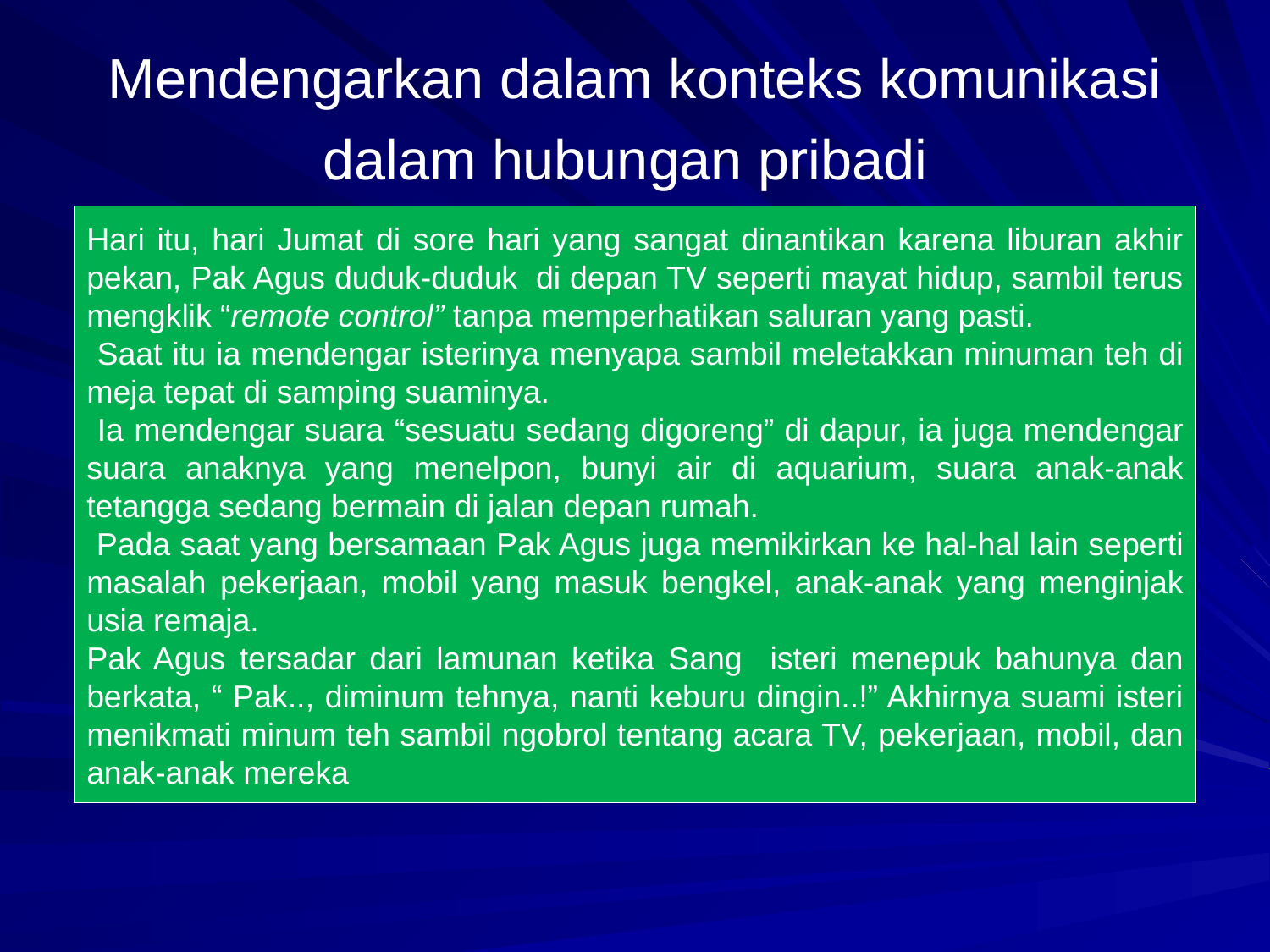

# Mendengarkan dalam konteks komunikasi dalam hubungan pribadi
Hari itu, hari Jumat di sore hari yang sangat dinantikan karena liburan akhir pekan, Pak Agus duduk-duduk  di depan TV seperti mayat hidup, sambil terus mengklik “remote control” tanpa memperhatikan saluran yang pasti.
 Saat itu ia mendengar isterinya menyapa sambil meletakkan minuman teh di meja tepat di samping suaminya.
 Ia mendengar suara “sesuatu sedang digoreng” di dapur, ia juga mendengar suara anaknya yang menelpon, bunyi air di aquarium, suara anak-anak tetangga sedang bermain di jalan depan rumah.
 Pada saat yang bersamaan Pak Agus juga memikirkan ke hal-hal lain seperti masalah pekerjaan, mobil yang masuk bengkel, anak-anak yang menginjak usia remaja.
Pak Agus tersadar dari lamunan ketika Sang  isteri menepuk bahunya dan berkata, “ Pak.., diminum tehnya, nanti keburu dingin..!” Akhirnya suami isteri menikmati minum teh sambil ngobrol tentang acara TV, pekerjaan, mobil, dan anak-anak mereka